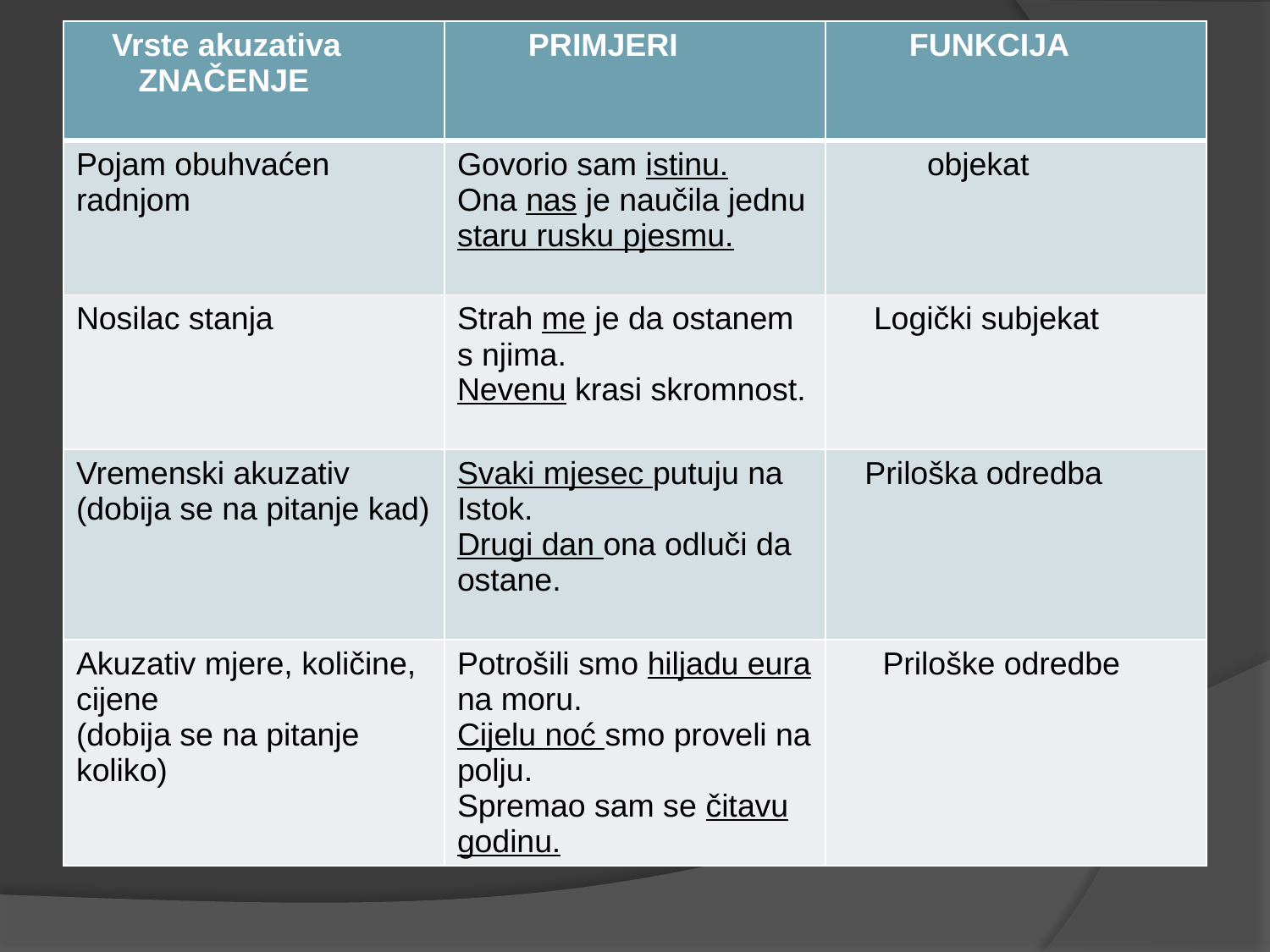

| Vrste akuzativa ZNAČENJE | PRIMJERI | FUNKCIJA |
| --- | --- | --- |
| Pojam obuhvaćen radnjom | Govorio sam istinu. Ona nas je naučila jednu staru rusku pjesmu. | objekat |
| Nosilac stanja | Strah me je da ostanem s njima. Nevenu krasi skromnost. | Logički subjekat |
| Vremenski akuzativ (dobija se na pitanje kad) | Svaki mjesec putuju na Istok. Drugi dan ona odluči da ostane. | Priloška odredba |
| Akuzativ mjere, količine, cijene (dobija se na pitanje koliko) | Potrošili smo hiljadu eura na moru. Cijelu noć smo proveli na polju. Spremao sam se čitavu godinu. | Priloške odredbe |